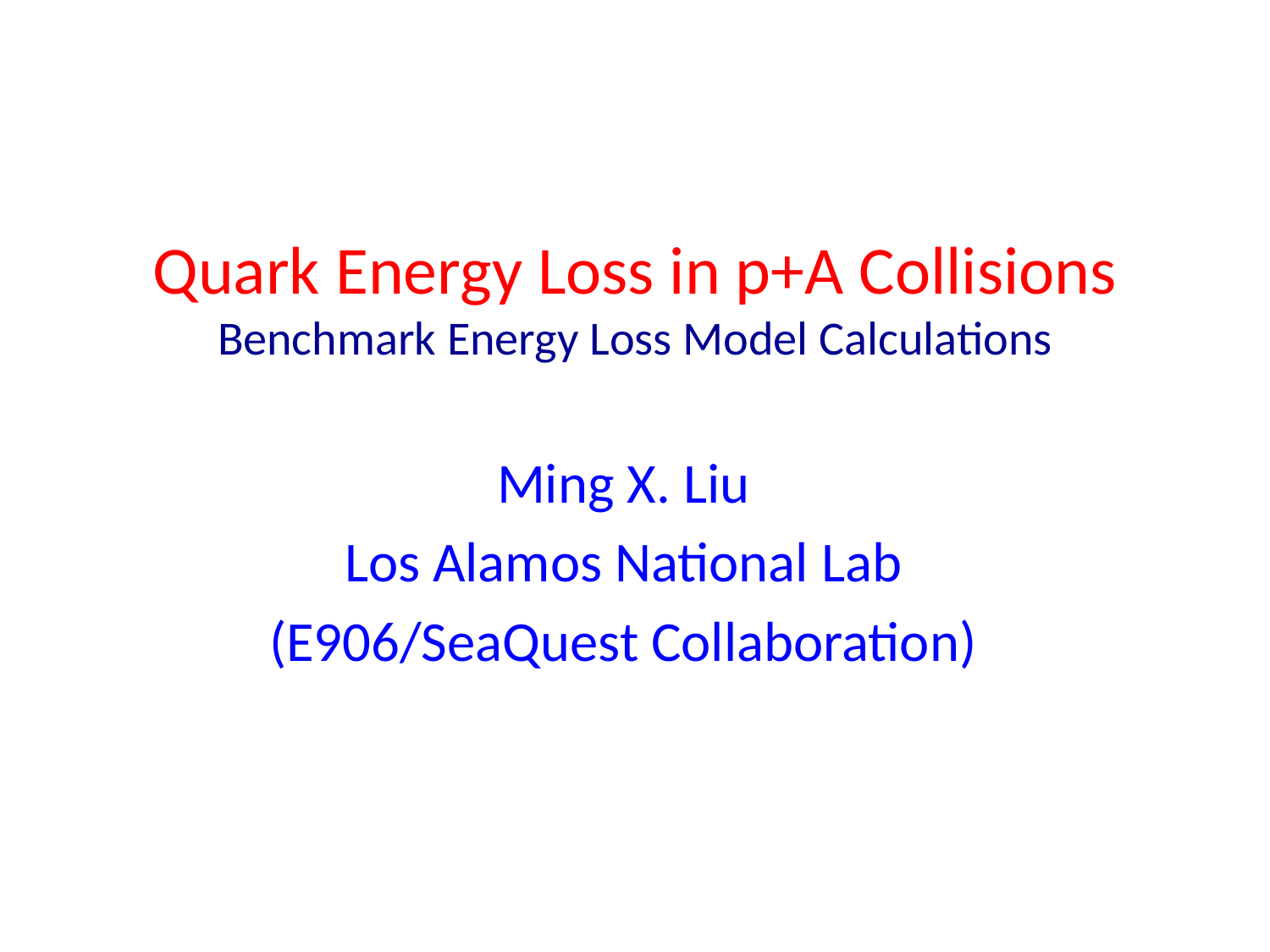

# Quark Energy Loss in p+A Collisions Benchmark Energy Loss Model Calculations
Ming X. Liu
Los Alamos National Lab
(E906/SeaQuest Collaboration)